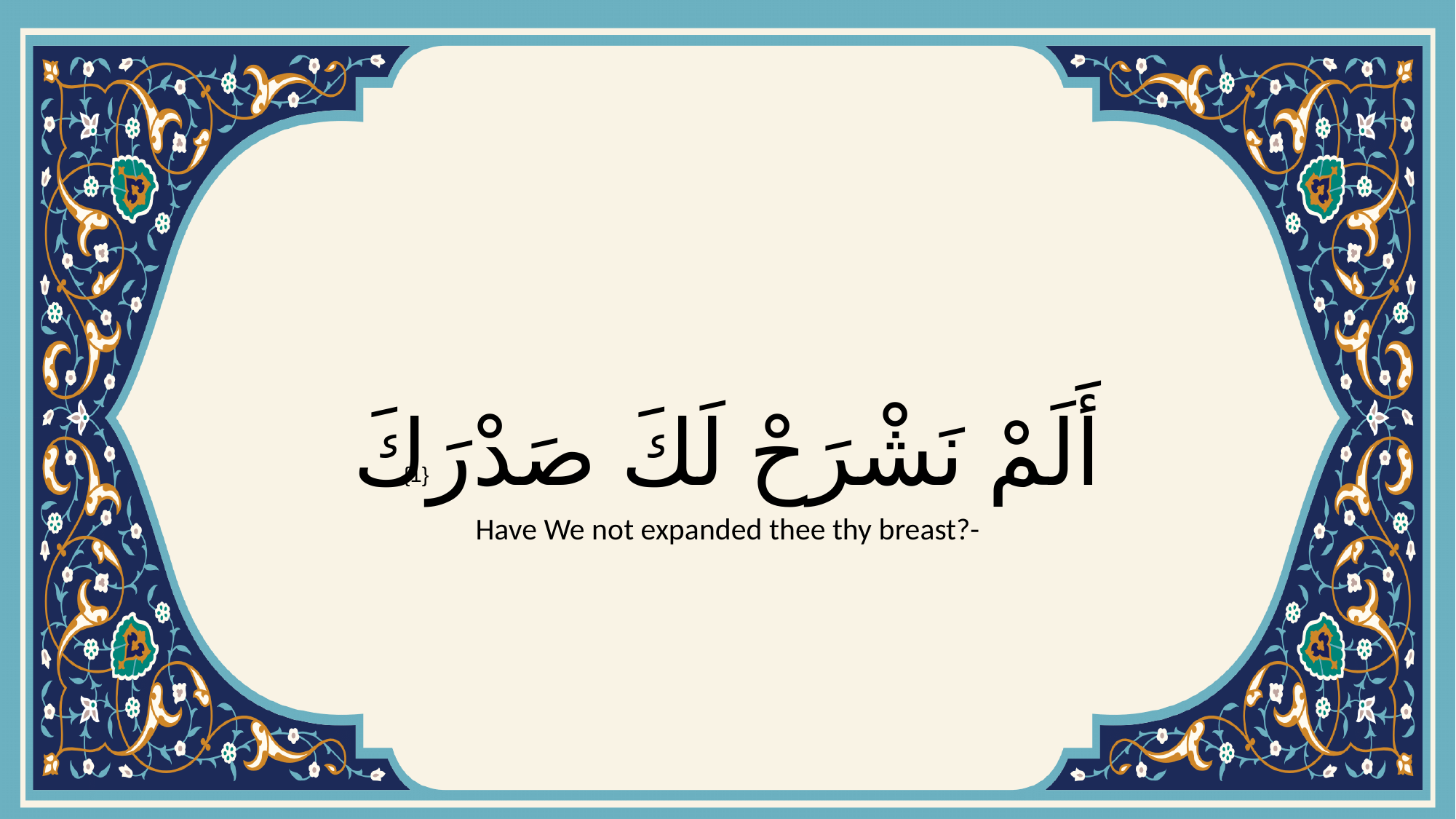

# أَلَمْ نَشْرَحْ لَكَ صَدْرَكَ
{1}
Have We not expanded thee thy breast?-